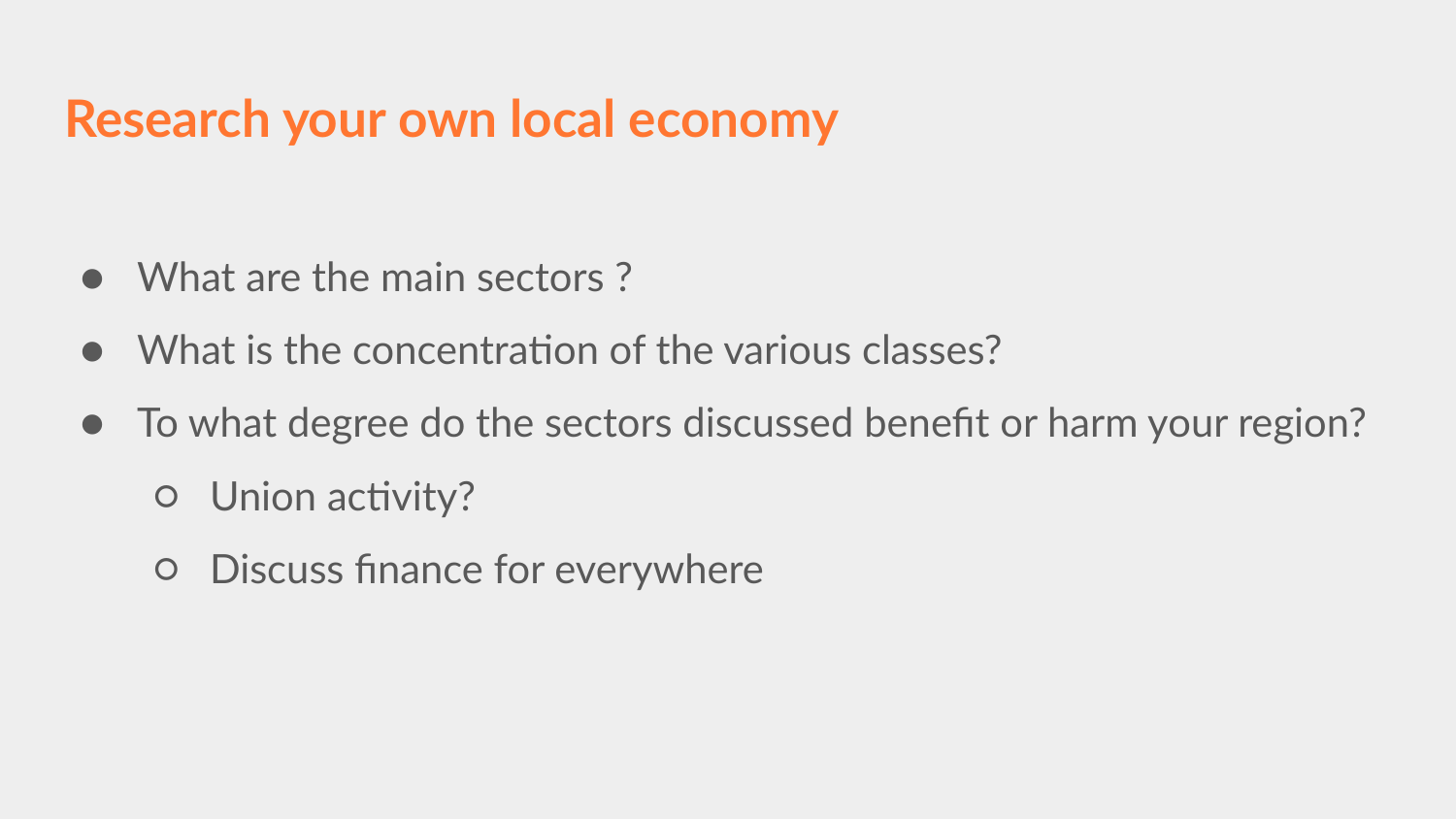

# Research your own local economy
What are the main sectors ?
What is the concentration of the various classes?
To what degree do the sectors discussed benefit or harm your region?
Union activity?
Discuss finance for everywhere